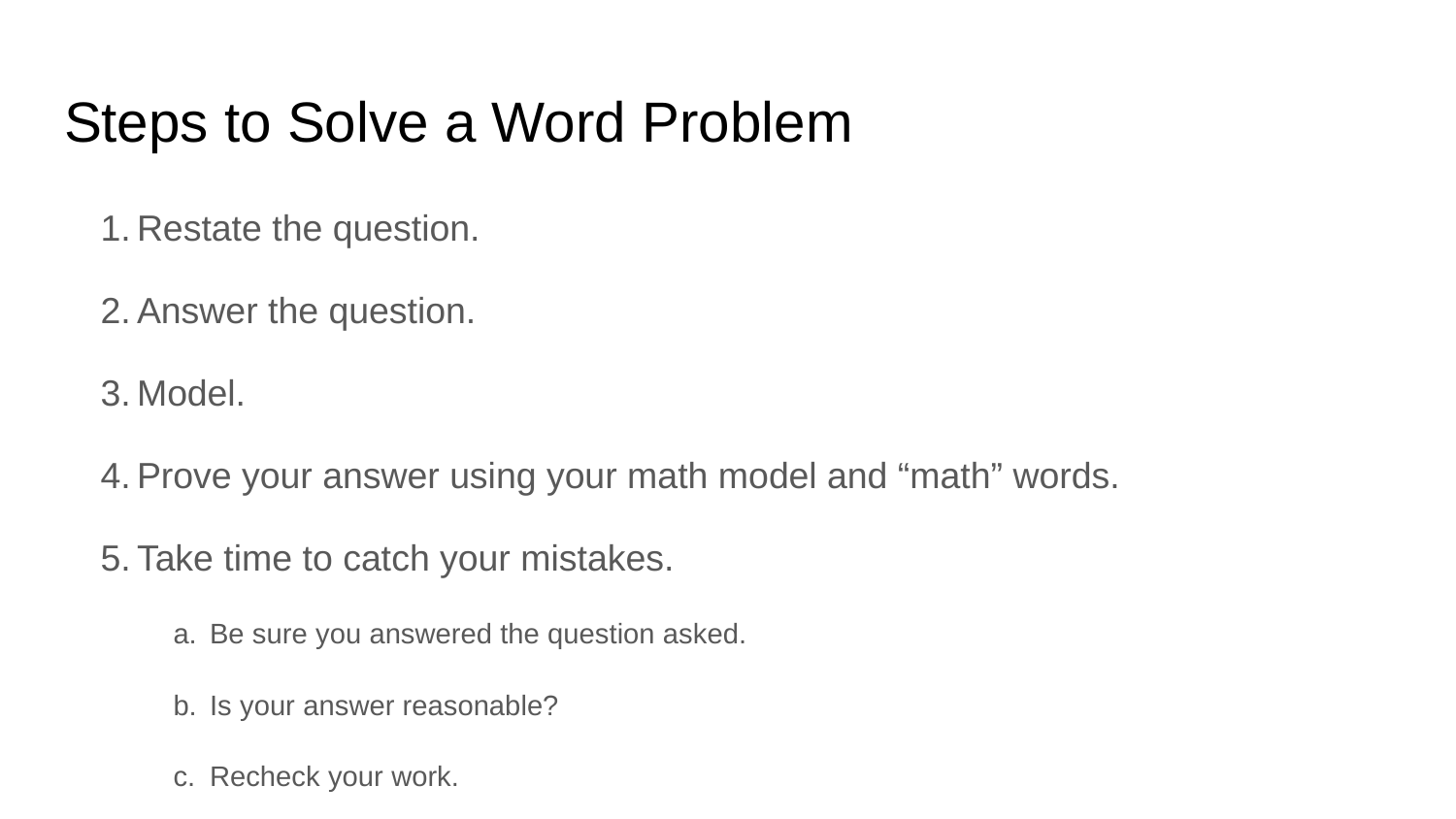

# Steps to Solve a Word Problem
Restate the question.
Answer the question.
Model.
Prove your answer using your math model and “math” words.
Take time to catch your mistakes.
Be sure you answered the question asked.
Is your answer reasonable?
Recheck your work.